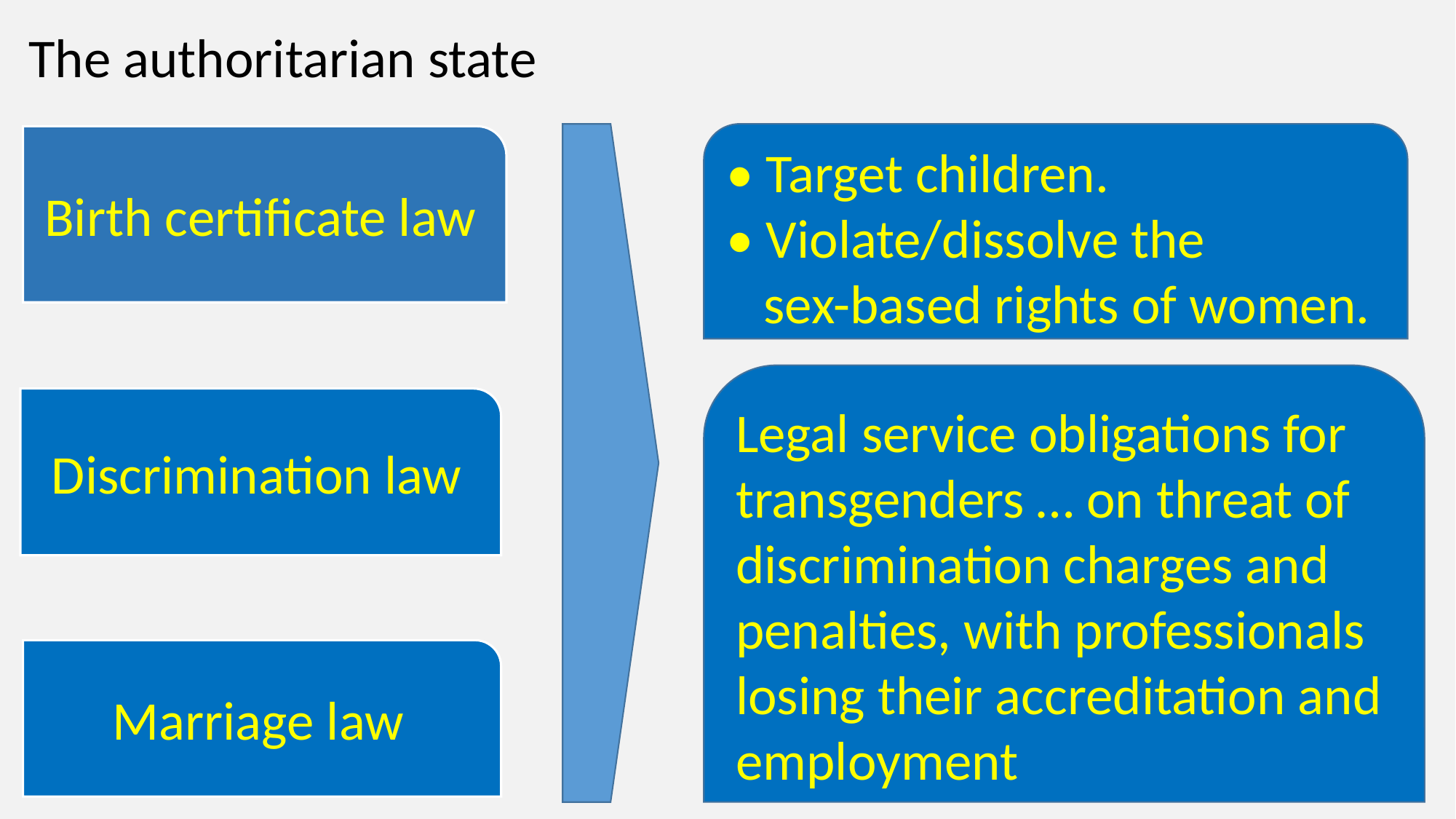

The authoritarian state

• Target children.
• Violate/dissolve the
   sex-based rights of women.
Birth certificate law
Legal service obligations for transgenders … on threat of discrimination charges and penalties, with professionals losing their accreditation and employment
Discrimination law
Marriage law